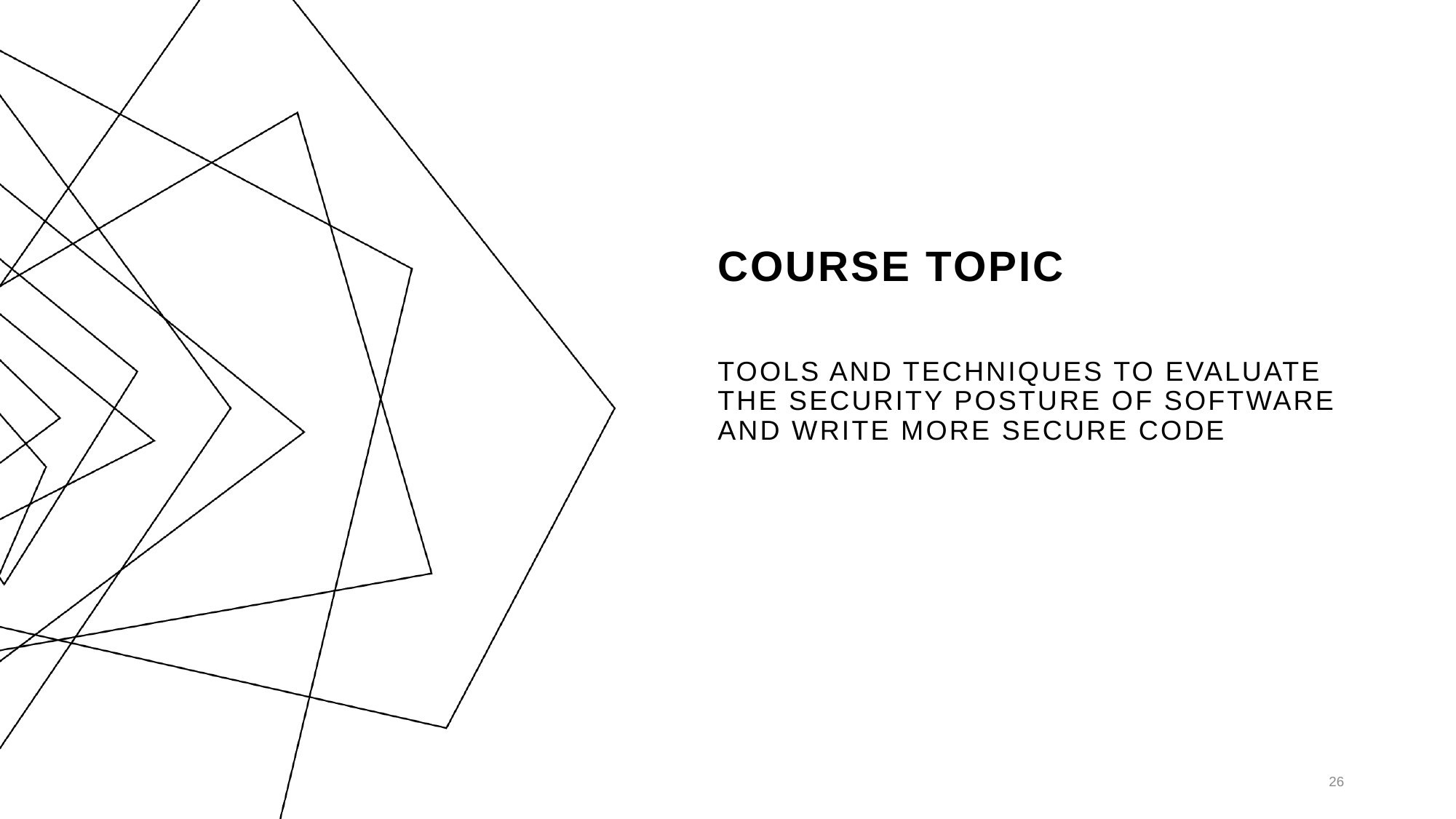

# Course TOPIC
Tools and techniques to Evaluate the Security posture of software and write more secure code
26